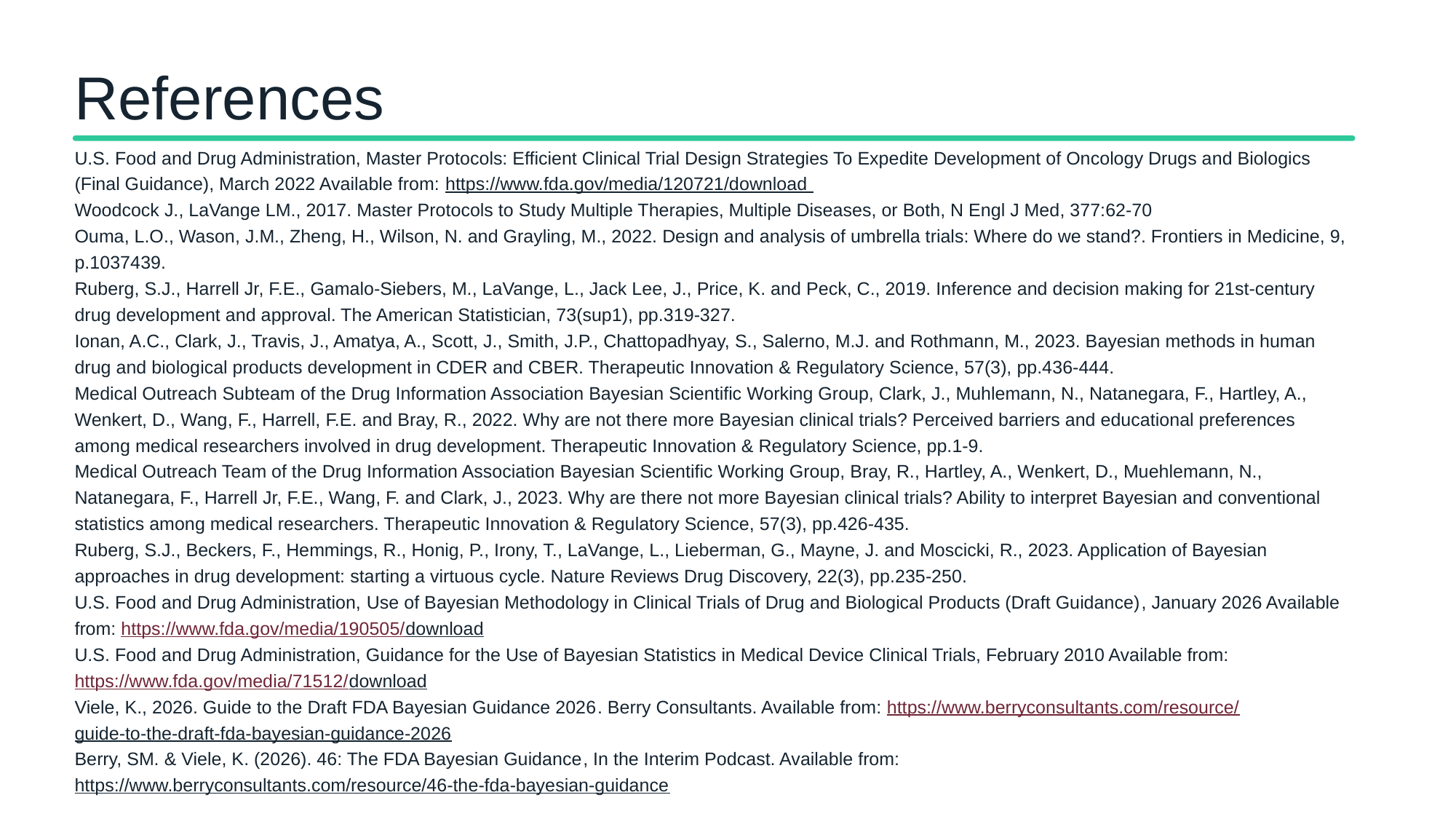

References
U.S. Food and Drug Administration, Master Protocols: Efficient Clinical Trial Design Strategies To Expedite Development of Oncology Drugs and Biologics (Final Guidance), March 2022 Available from: https://www.fda.gov/media/120721/download
Woodcock J., LaVange LM., 2017. Master Protocols to Study Multiple Therapies, Multiple Diseases, or Both, N Engl J Med, 377:62-70
Ouma, L.O., Wason, J.M., Zheng, H., Wilson, N. and Grayling, M., 2022. Design and analysis of umbrella trials: Where do we stand?. Frontiers in Medicine, 9, p.1037439.
Ruberg, S.J., Harrell Jr, F.E., Gamalo-Siebers, M., LaVange, L., Jack Lee, J., Price, K. and Peck, C., 2019. Inference and decision making for 21st-century drug development and approval. The American Statistician, 73(sup1), pp.319-327.
Ionan, A.C., Clark, J., Travis, J., Amatya, A., Scott, J., Smith, J.P., Chattopadhyay, S., Salerno, M.J. and Rothmann, M., 2023. Bayesian methods in human drug and biological products development in CDER and CBER. Therapeutic Innovation & Regulatory Science, 57(3), pp.436-444.
Medical Outreach Subteam of the Drug Information Association Bayesian Scientific Working Group, Clark, J., Muhlemann, N., Natanegara, F., Hartley, A., Wenkert, D., Wang, F., Harrell, F.E. and Bray, R., 2022. Why are not there more Bayesian clinical trials? Perceived barriers and educational preferences among medical researchers involved in drug development. Therapeutic Innovation & Regulatory Science, pp.1-9.
Medical Outreach Team of the Drug Information Association Bayesian Scientific Working Group, Bray, R., Hartley, A., Wenkert, D., Muehlemann, N., Natanegara, F., Harrell Jr, F.E., Wang, F. and Clark, J., 2023. Why are there not more Bayesian clinical trials? Ability to interpret Bayesian and conventional statistics among medical researchers. Therapeutic Innovation & Regulatory Science, 57(3), pp.426-435.
Ruberg, S.J., Beckers, F., Hemmings, R., Honig, P., Irony, T., LaVange, L., Lieberman, G., Mayne, J. and Moscicki, R., 2023. Application of Bayesian approaches in drug development: starting a virtuous cycle. Nature Reviews Drug Discovery, 22(3), pp.235-250.
U.S. Food and Drug Administration, Use of Bayesian Methodology in Clinical Trials of Drug and Biological Products (Draft Guidance), January 2026 Available from: https://www.fda.gov/media/190505/download
U.S. Food and Drug Administration, Guidance for the Use of Bayesian Statistics in Medical Device Clinical Trials, February 2010 Available from: https://www.fda.gov/media/71512/download
Viele, K., 2026. Guide to the Draft FDA Bayesian Guidance 2026. Berry Consultants. Available from: https://www.berryconsultants.com/resource/guide-to-the-draft-fda-bayesian-guidance-2026
Berry, SM. & Viele, K. (2026). 46: The FDA Bayesian Guidance, In the Interim Podcast. Available from: https://www.berryconsultants.com/resource/46-the-fda-bayesian-guidance